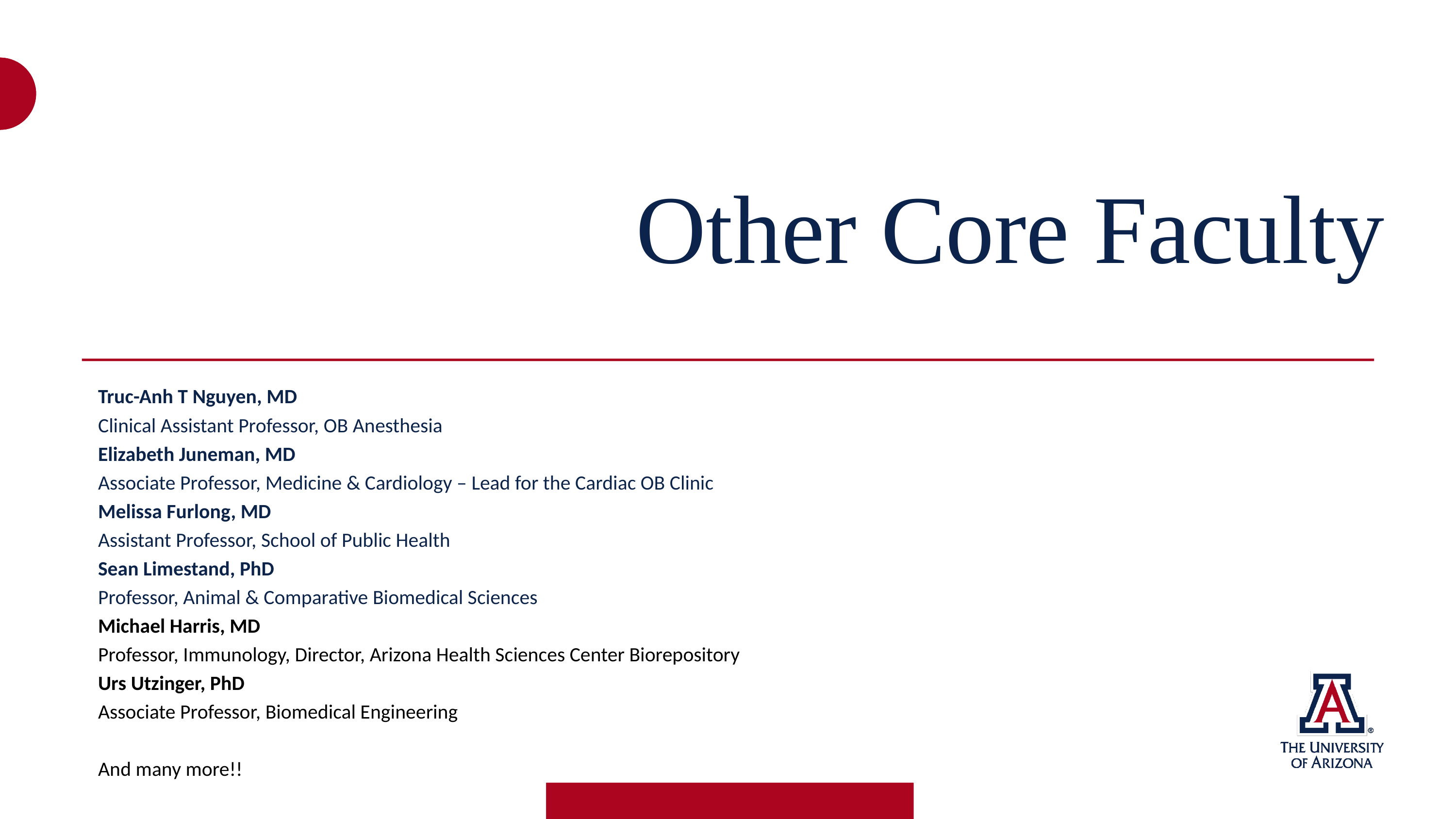

Other Core Faculty
Truc-Anh T Nguyen, MD
Clinical Assistant Professor, OB Anesthesia
Elizabeth Juneman, MD
Associate Professor, Medicine & Cardiology – Lead for the Cardiac OB Clinic
Melissa Furlong, MD
Assistant Professor, School of Public Health
Sean Limestand, PhD
Professor, Animal & Comparative Biomedical Sciences
Michael Harris, MD
Professor, Immunology, Director, Arizona Health Sciences Center Biorepository
Urs Utzinger, PhD
Associate Professor, Biomedical Engineering

And many more!!